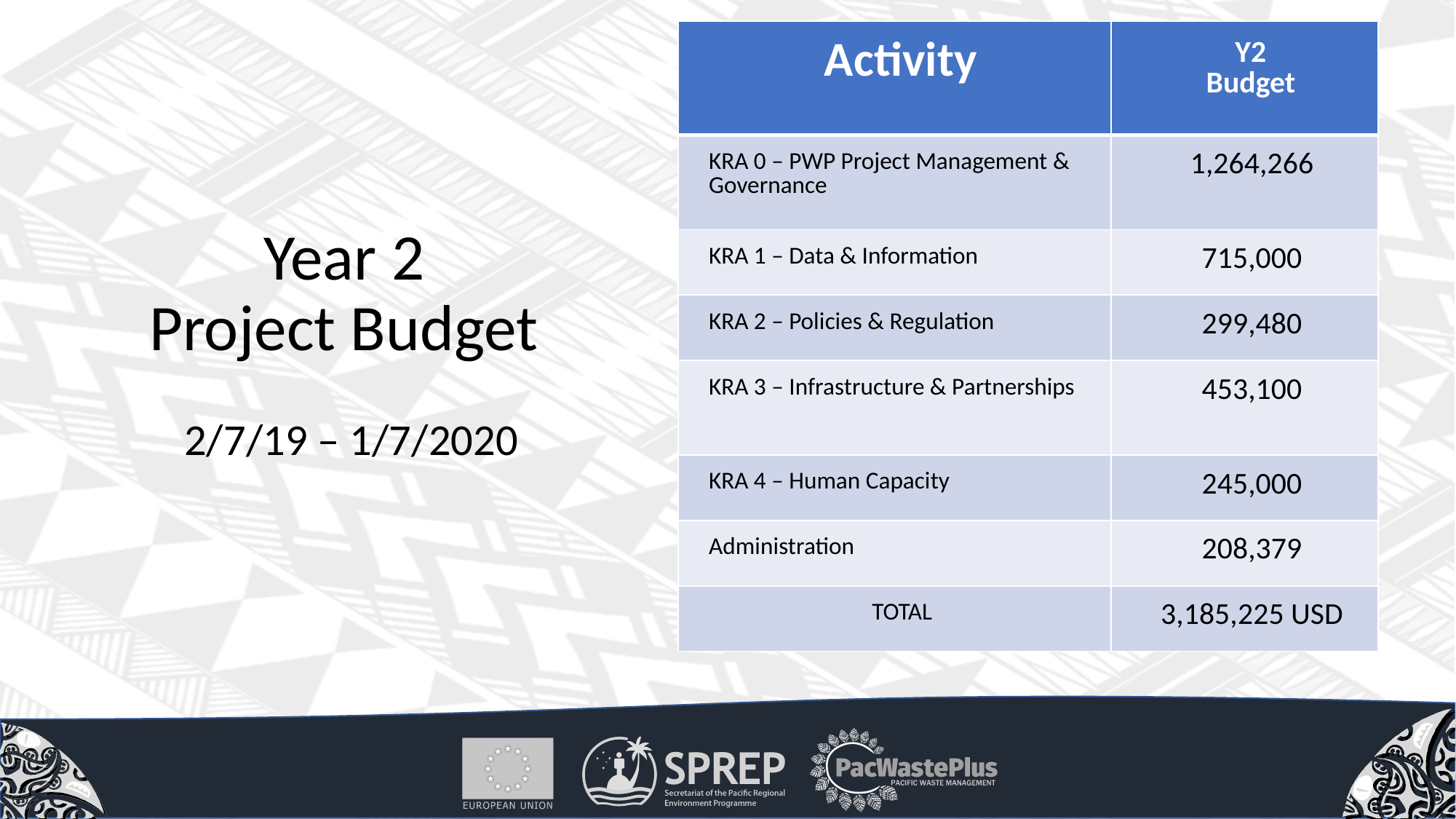

| Activity | Y2 Budget |
| --- | --- |
| KRA 0 – PWP Project Management & Governance | 1,264,266 |
| KRA 1 – Data & Information | 715,000 |
| KRA 2 – Policies & Regulation | 299,480 |
| KRA 3 – Infrastructure & Partnerships | 453,100 |
| KRA 4 – Human Capacity | 245,000 |
| Administration | 208,379 |
| TOTAL | 3,185,225 USD |
# Year 2 Project Budget 2/7/19 – 1/7/2020